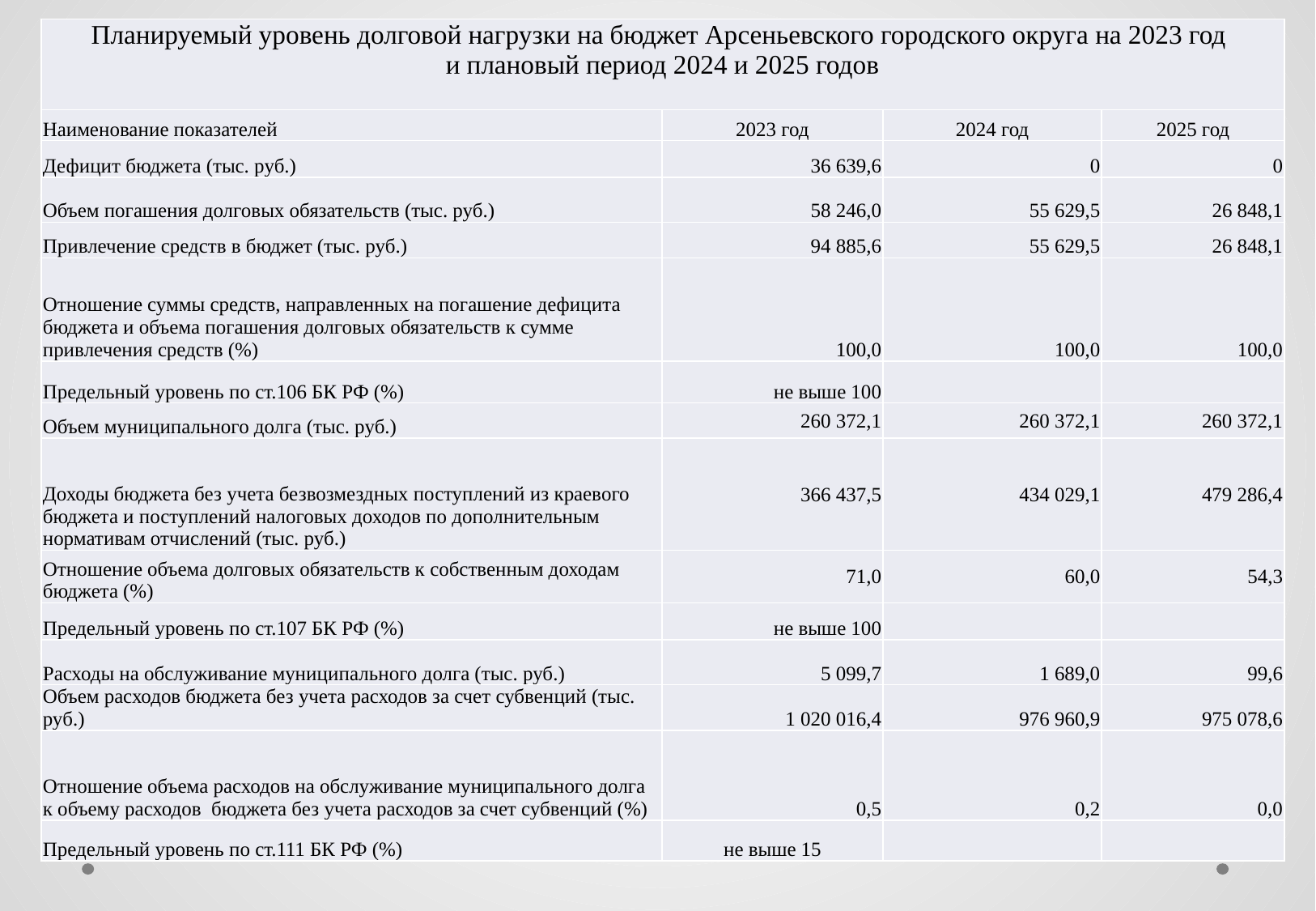

| Планируемый уровень долговой нагрузки на бюджет Арсеньевского городского округа на 2023 год и плановый период 2024 и 2025 годов |  |  |  |
| --- | --- | --- | --- |
| Наименование показателей | 2023 год | 2024 год | 2025 год |
| Дефицит бюджета (тыс. руб.) | 36 639,6 | 0 | 0 |
| Объем погашения долговых обязательств (тыс. руб.) | 58 246,0 | 55 629,5 | 26 848,1 |
| Привлечение средств в бюджет (тыс. руб.) | 94 885,6 | 55 629,5 | 26 848,1 |
| Отношение суммы средств, направленных на погашение дефицита бюджета и объема погашения долговых обязательств к сумме привлечения средств (%) | 100,0 | 100,0 | 100,0 |
| Предельный уровень по ст.106 БК РФ (%) | не выше 100 |  |  |
| Объем муниципального долга (тыс. руб.) | 260 372,1 | 260 372,1 | 260 372,1 |
| Доходы бюджета без учета безвозмездных поступлений из краевого бюджета и поступлений налоговых доходов по дополнительным нормативам отчислений (тыс. руб.) | 366 437,5 | 434 029,1 | 479 286,4 |
| Отношение объема долговых обязательств к собственным доходам бюджета (%) | 71,0 | 60,0 | 54,3 |
| Предельный уровень по ст.107 БК РФ (%) | не выше 100 |  |  |
| Расходы на обслуживание муниципального долга (тыс. руб.) | 5 099,7 | 1 689,0 | 99,6 |
| Объем расходов бюджета без учета расходов за счет субвенций (тыс. руб.) | 1 020 016,4 | 976 960,9 | 975 078,6 |
| Отношение объема расходов на обслуживание муниципального долга к объему расходов бюджета без учета расходов за счет субвенций (%) | 0,5 | 0,2 | 0,0 |
| Предельный уровень по ст.111 БК РФ (%) | не выше 15 |  |  |